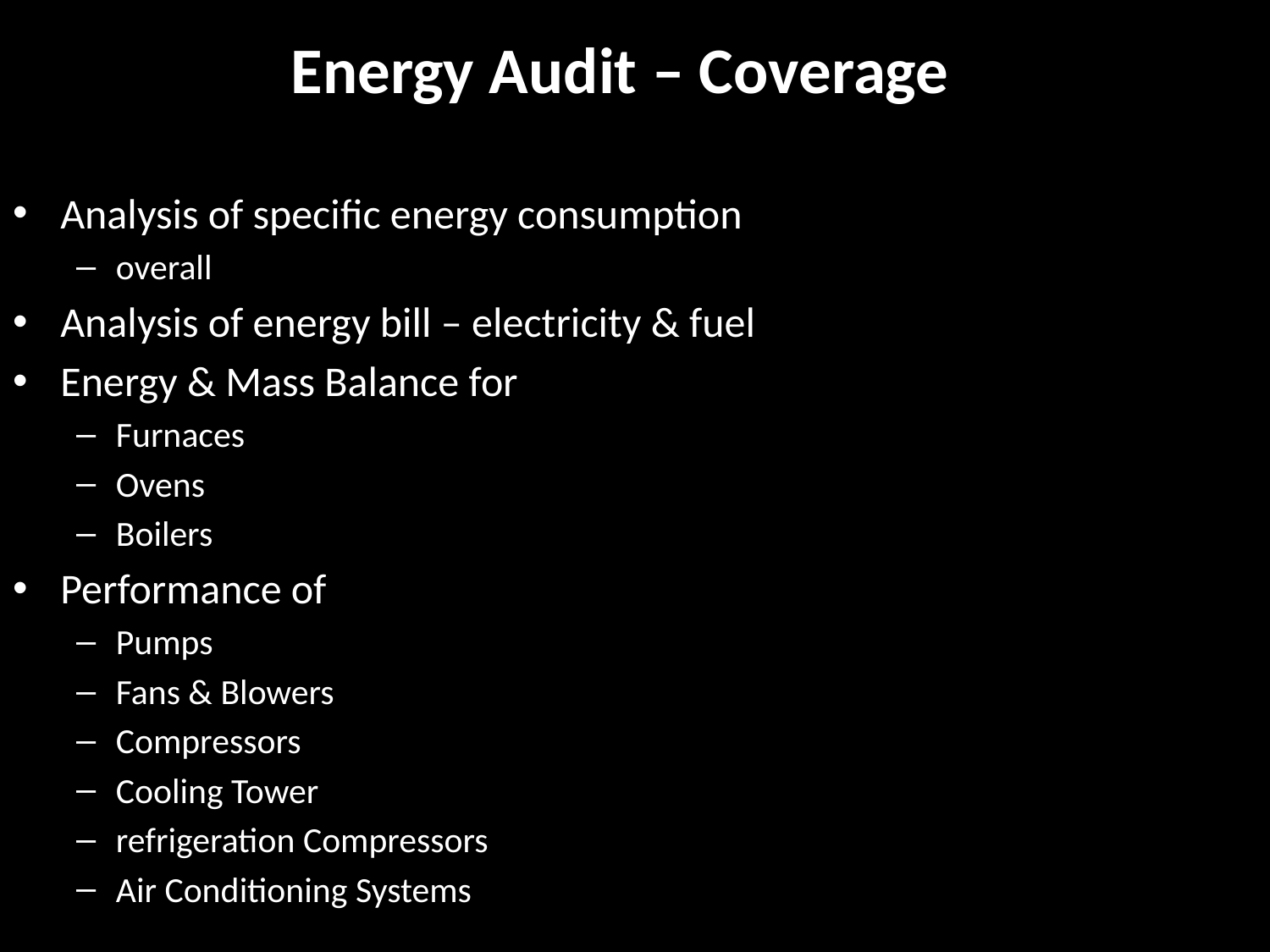

# Energy Audit – Coverage

Analysis of specific energy consumption
overall
Analysis of energy bill – electricity & fuel
Energy & Mass Balance for
Furnaces
Ovens
Boilers
Performance of
Pumps
Fans & Blowers
Compressors
Cooling Tower
refrigeration Compressors
Air Conditioning Systems